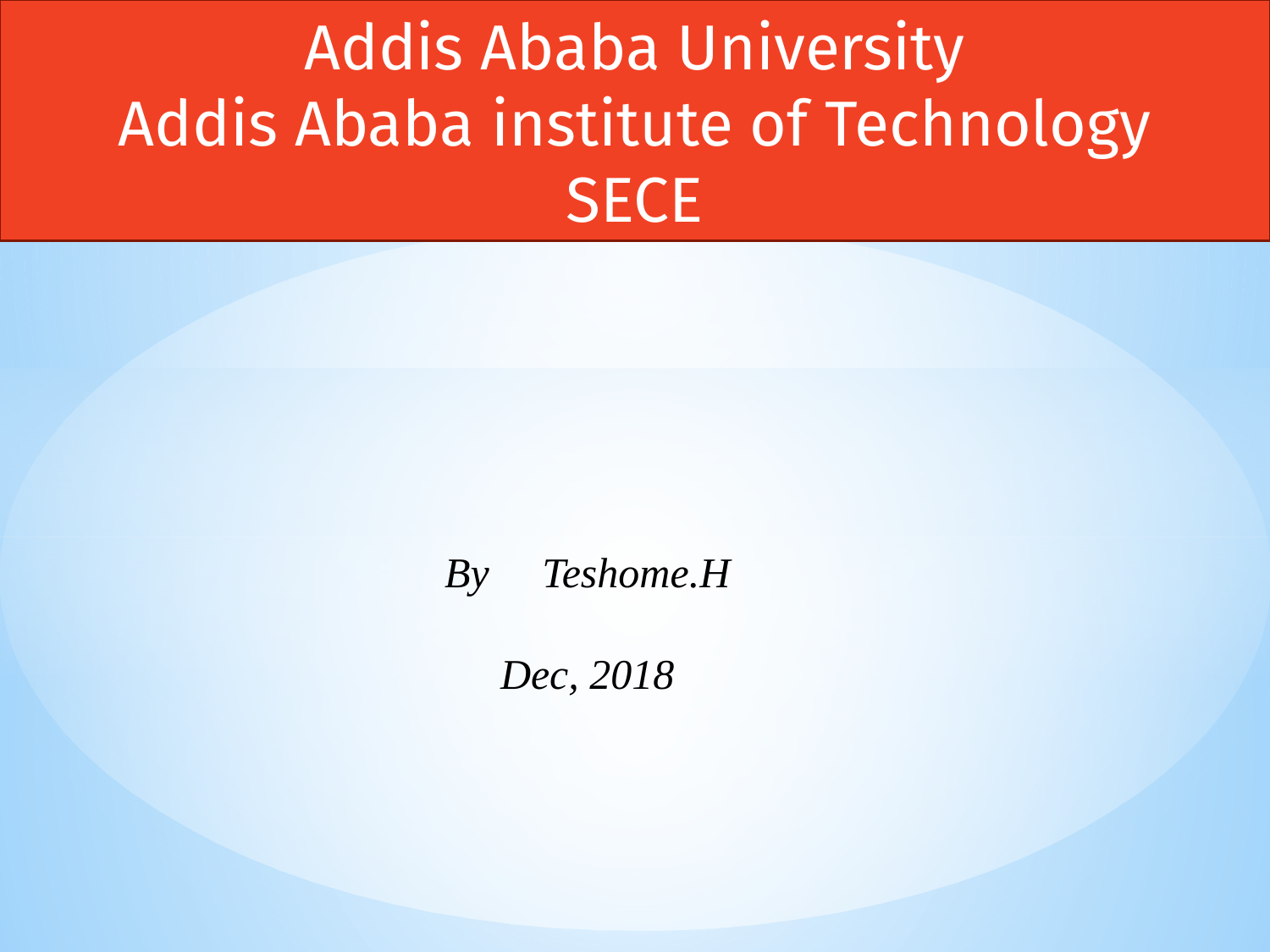

Addis Ababa University
Addis Ababa institute of Technology
SECE
By     Teshome.H

Dec, 2018